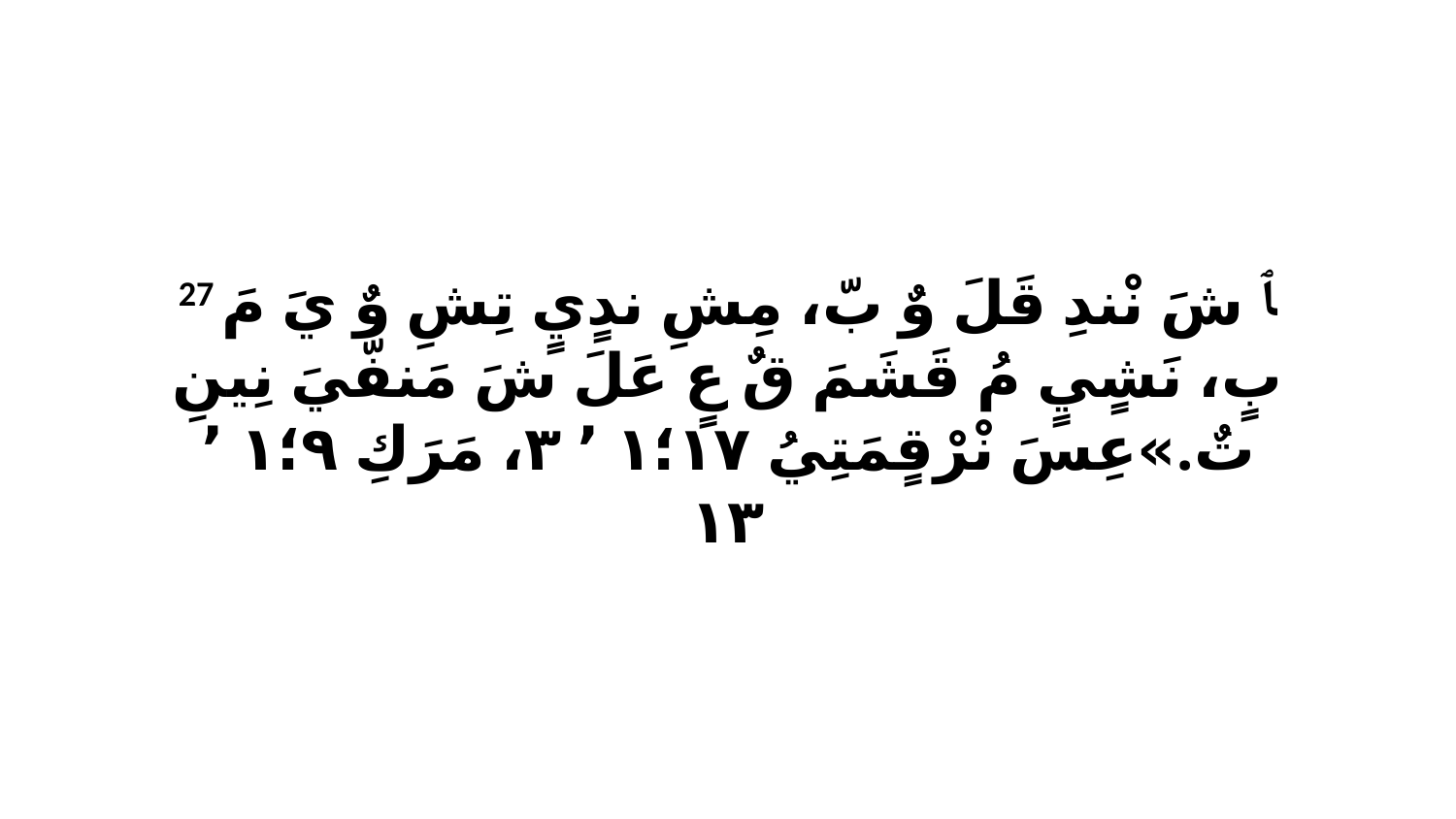

27 ﭑ شَ نْندِ قَلَ وٌ بّ، مِشِ ندٍيٍ تِشِ وٌ يَ مَ بٍ، نَشٍيٍ مُ قَشَمَ قٌ عٍ عَلَ شَ مَنفّيَ نِينِ تٌ.»عِسَ نْرْقٍمَتِيُ ١٧‏؛١ ٬ ٣، مَرَكِ ٩‏؛١ ٬ ١٣